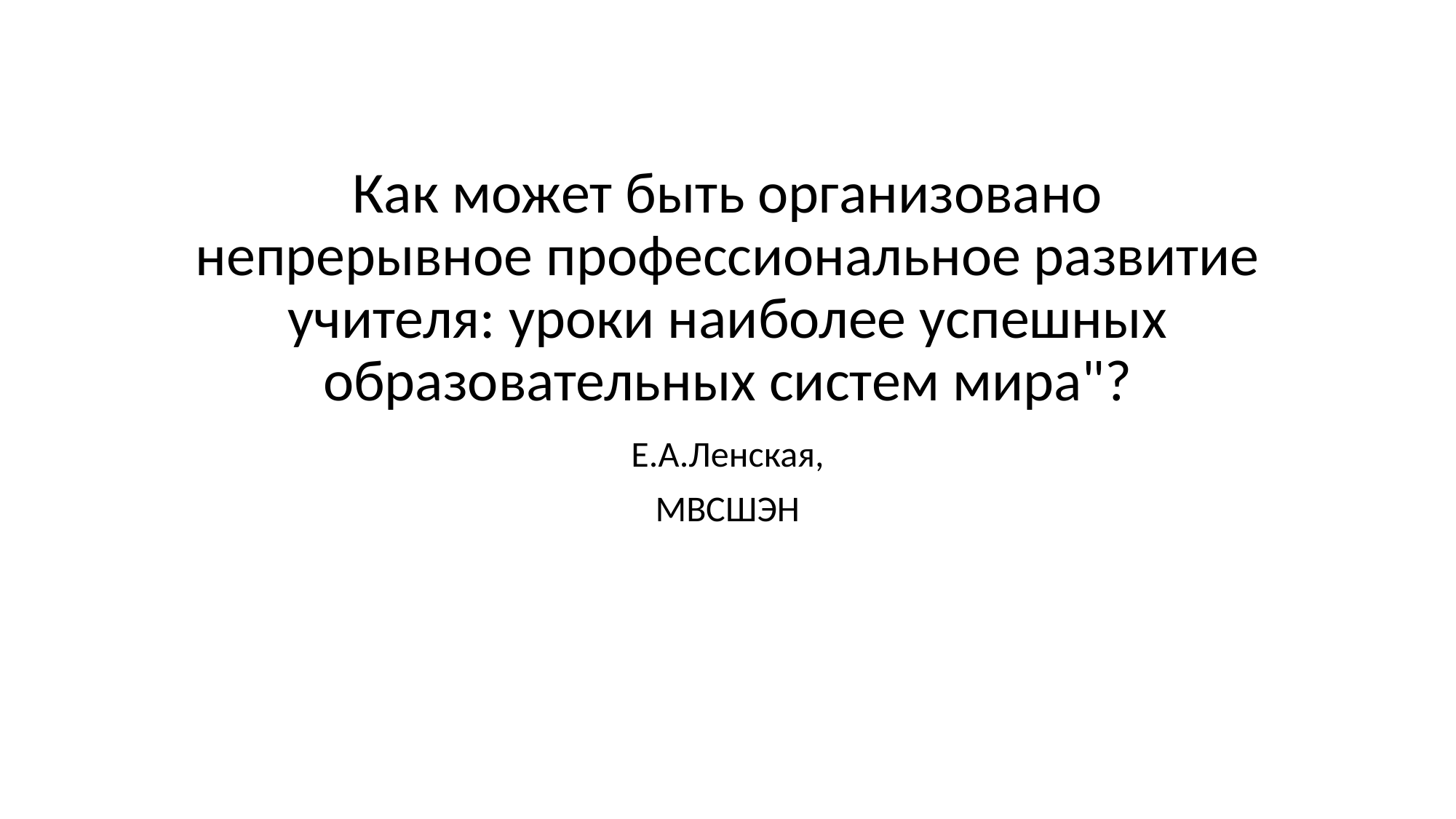

# Как может быть организовано непрерывное профессиональное развитие учителя: уроки наиболее успешных образовательных систем мира"?
E.A.Ленская,
МВСШЭН